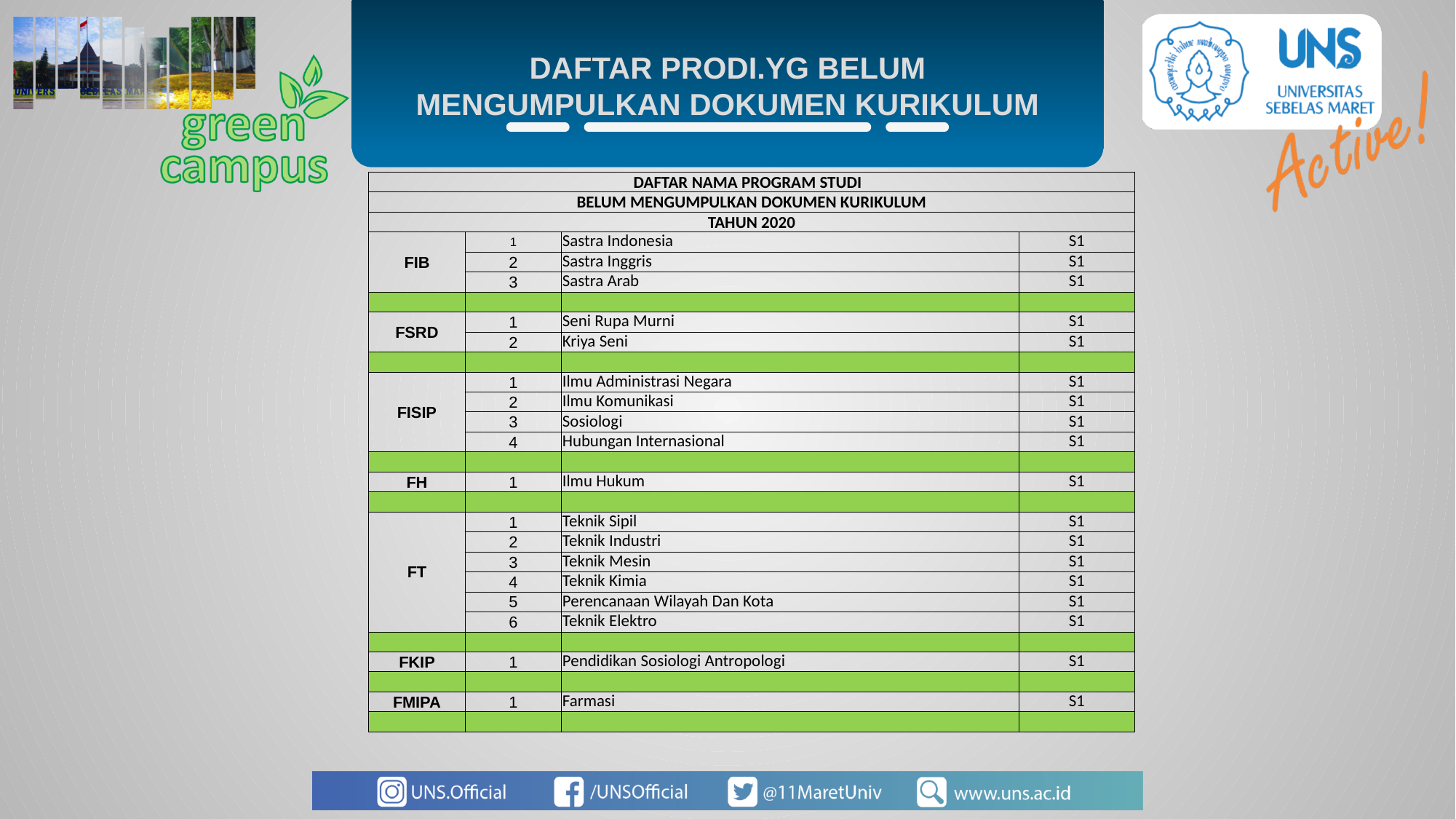

DAFTAR PRODI.YG BELUM MENGUMPULKAN DOKUMEN KURIKULUM
| DAFTAR NAMA PROGRAM STUDI |  |  |  |
| --- | --- | --- | --- |
| BELUM MENGUMPULKAN DOKUMEN KURIKULUM |  |  |  |
| TAHUN 2020 |  |  |  |
| FIB | 1 | Sastra Indonesia | S1 |
|  | 2 | Sastra Inggris | S1 |
|  | 3 | Sastra Arab | S1 |
|  |  |  |  |
| FSRD | 1 | Seni Rupa Murni | S1 |
|  | 2 | Kriya Seni | S1 |
|  |  |  |  |
| FISIP | 1 | Ilmu Administrasi Negara | S1 |
|  | 2 | Ilmu Komunikasi | S1 |
|  | 3 | Sosiologi | S1 |
|  | 4 | Hubungan Internasional | S1 |
|  |  |  |  |
| FH | 1 | Ilmu Hukum | S1 |
|  |  |  |  |
| FT | 1 | Teknik Sipil | S1 |
|  | 2 | Teknik Industri | S1 |
|  | 3 | Teknik Mesin | S1 |
|  | 4 | Teknik Kimia | S1 |
|  | 5 | Perencanaan Wilayah Dan Kota | S1 |
|  | 6 | Teknik Elektro | S1 |
|  |  |  |  |
| FKIP | 1 | Pendidikan Sosiologi Antropologi | S1 |
|  |  |  |  |
| FMIPA | 1 | Farmasi | S1 |
|  |  |  |  |